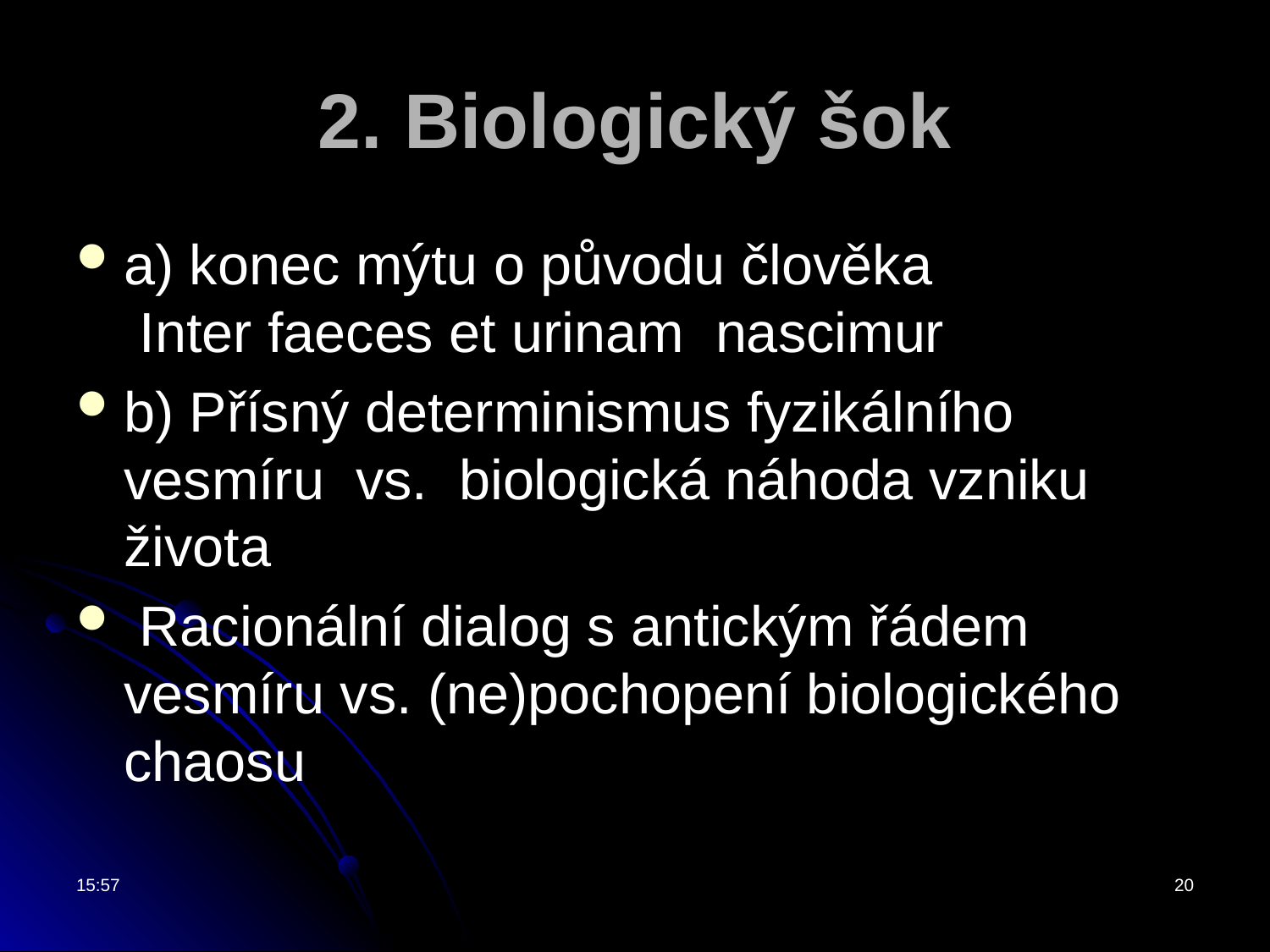

# 2. Biologický šok
a) konec mýtu o původu člověka
 Inter faeces et urinam  nascimur
b) Přísný determinismus fyzikálního vesmíru  vs.  biologická náhoda vzniku života
 Racionální dialog s antickým řádem vesmíru vs. (ne)pochopení biologického chaosu
15:57
20